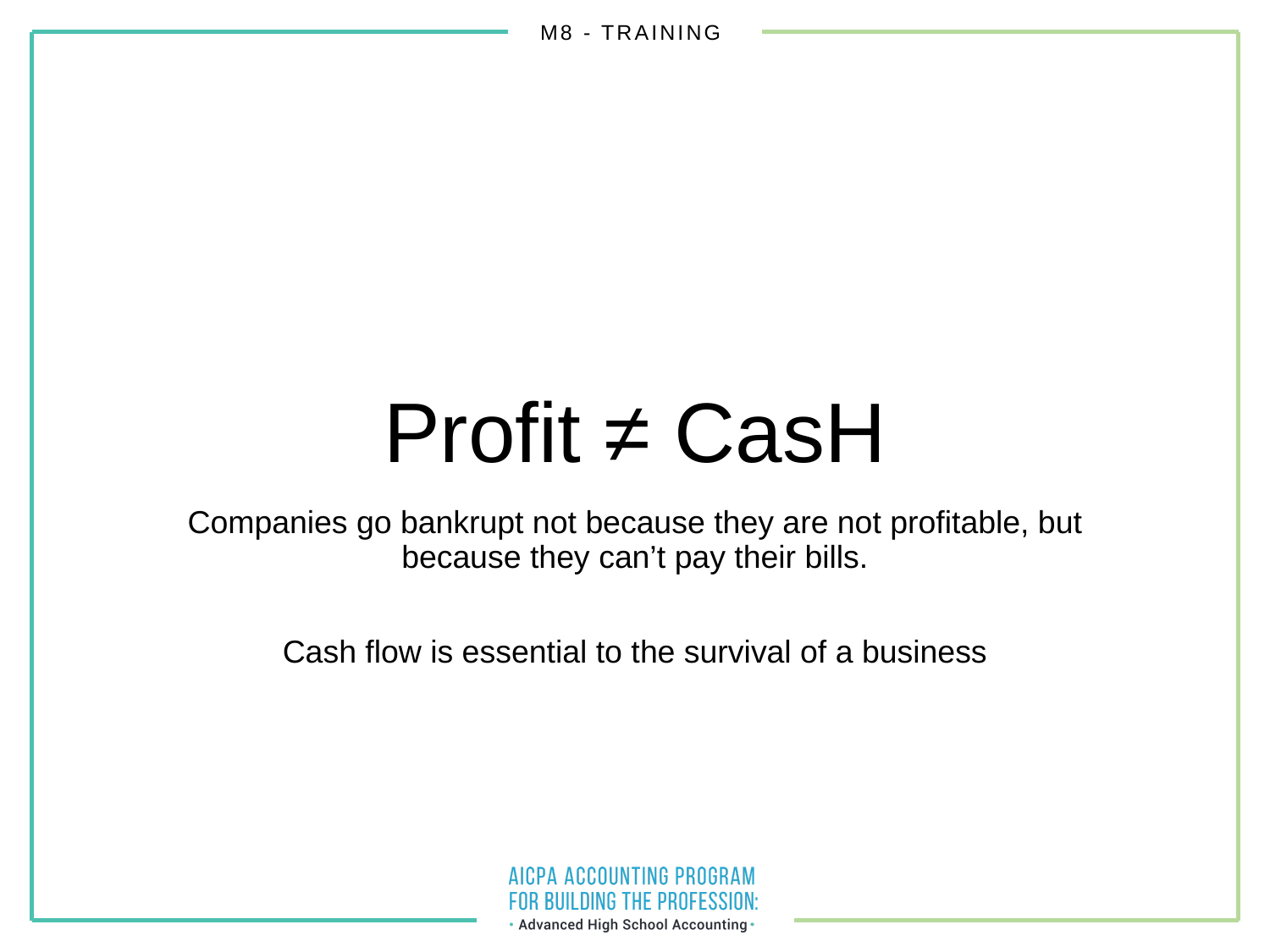

# Profit ≠ CasH
Companies go bankrupt not because they are not profitable, but because they can’t pay their bills.

Cash flow is essential to the survival of a business